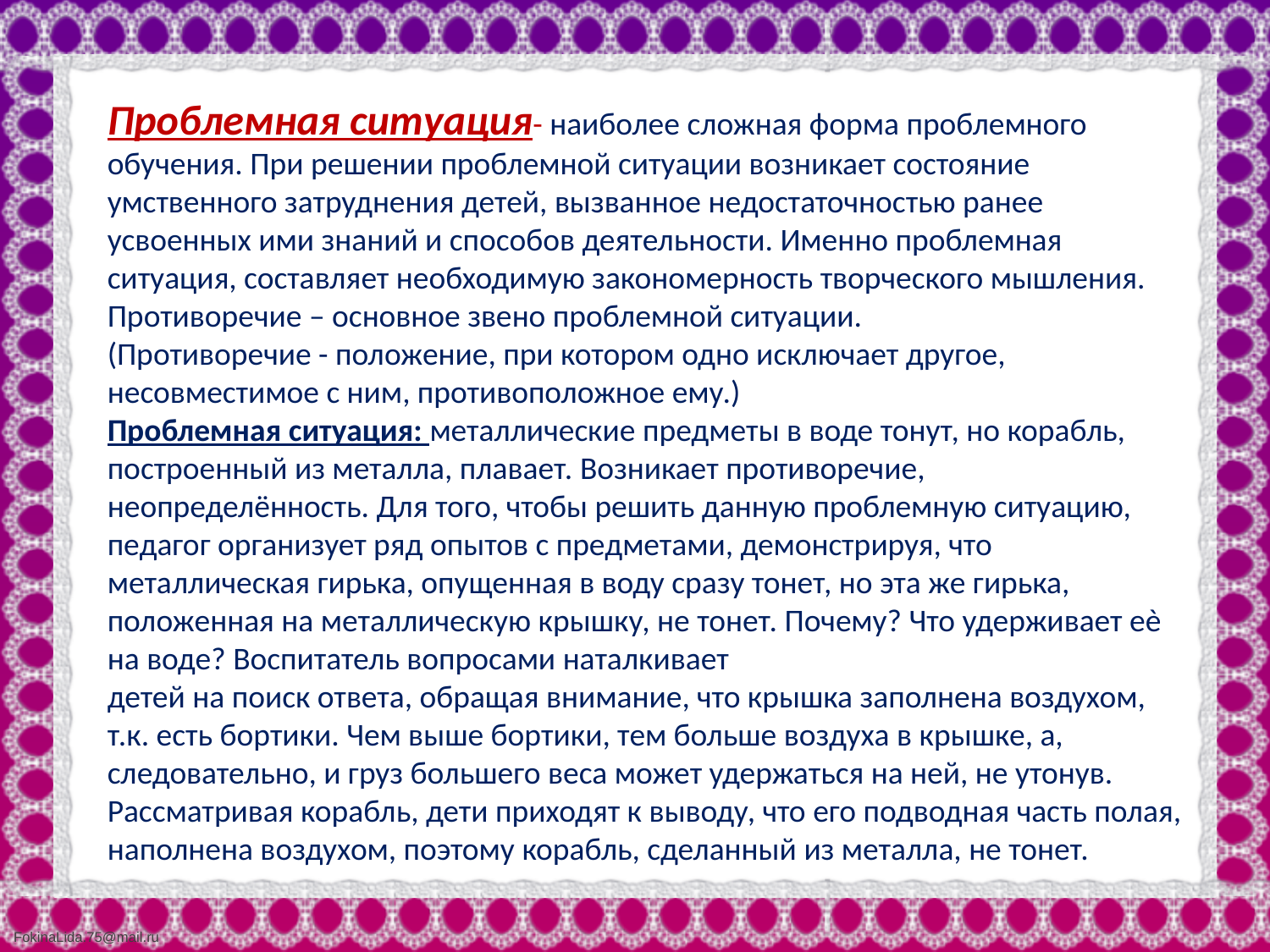

Проблемная ситуация- наиболее сложная форма проблемного обучения. При решении проблемной ситуации возникает состояние умственного затруднения детей, вызванное недостаточностью ранее усвоенных ими знаний и способов деятельности. Именно проблемная ситуация, составляет необходимую закономерность творческого мышления.
Противоречие – основное звено проблемной ситуации.
(Противоречие - положение, при котором одно исключает другое, несовместимое с ним, противоположное ему.)
Проблемная ситуация: металлические предметы в воде тонут, но корабль,
построенный из металла, плавает. Возникает противоречие, неопределённость. Для того, чтобы решить данную проблемную ситуацию, педагог организует ряд опытов с предметами, демонстрируя, что металлическая гирька, опущенная в воду сразу тонет, но эта же гирька, положенная на металлическую крышку, не тонет. Почему? Что удерживает еѐ на воде? Воспитатель вопросами наталкивает
детей на поиск ответа, обращая внимание, что крышка заполнена воздухом, т.к. есть бортики. Чем выше бортики, тем больше воздуха в крышке, а,
следовательно, и груз большего веса может удержаться на ней, не утонув.
Рассматривая корабль, дети приходят к выводу, что его подводная часть полая, наполнена воздухом, поэтому корабль, сделанный из металла, не тонет.